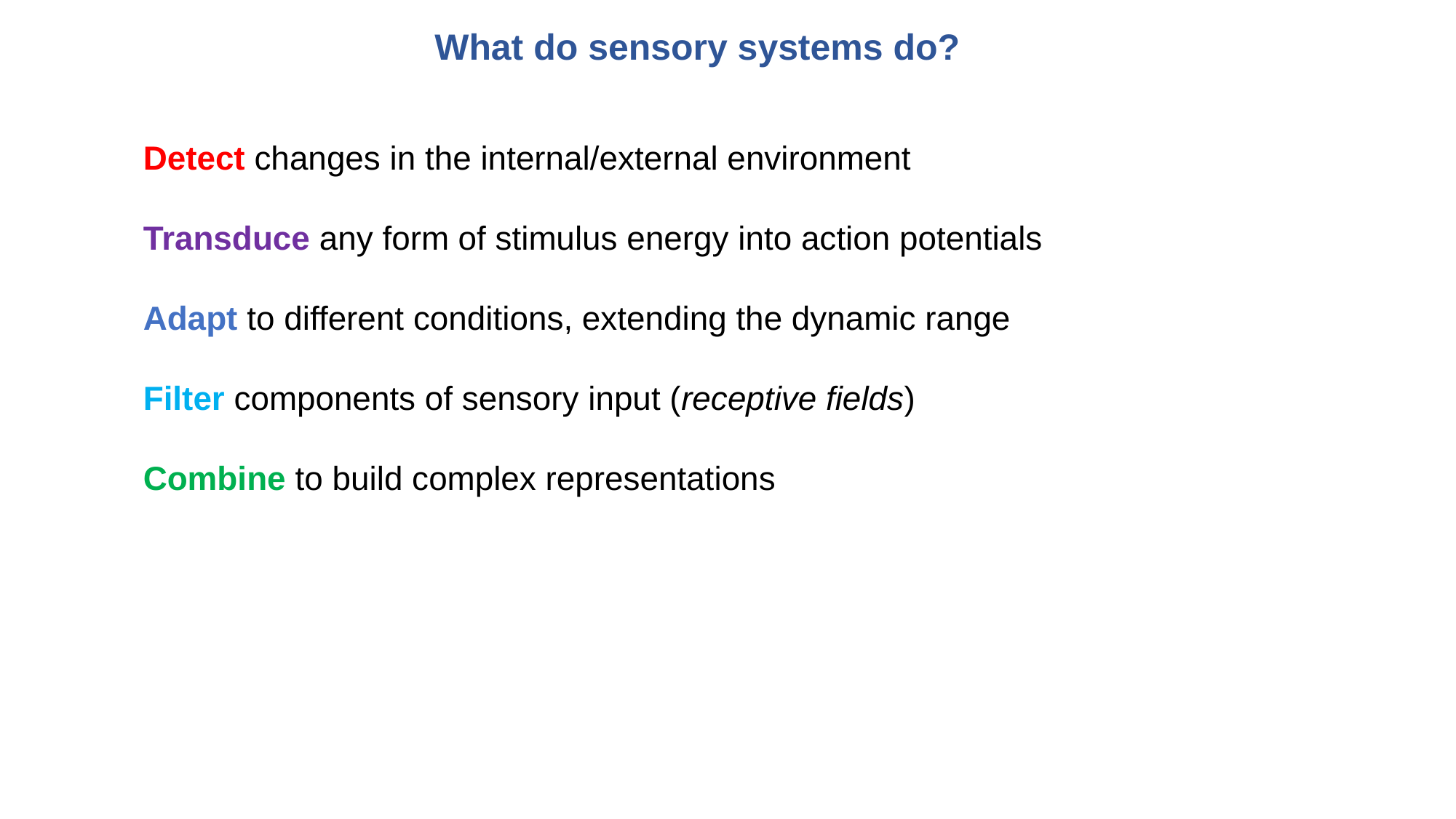

What do sensory systems do?
Detect changes in the internal/external environment
Transduce any form of stimulus energy into action potentials
Adapt to different conditions, extending the dynamic range
Filter components of sensory input (receptive fields)
Combine to build complex representations